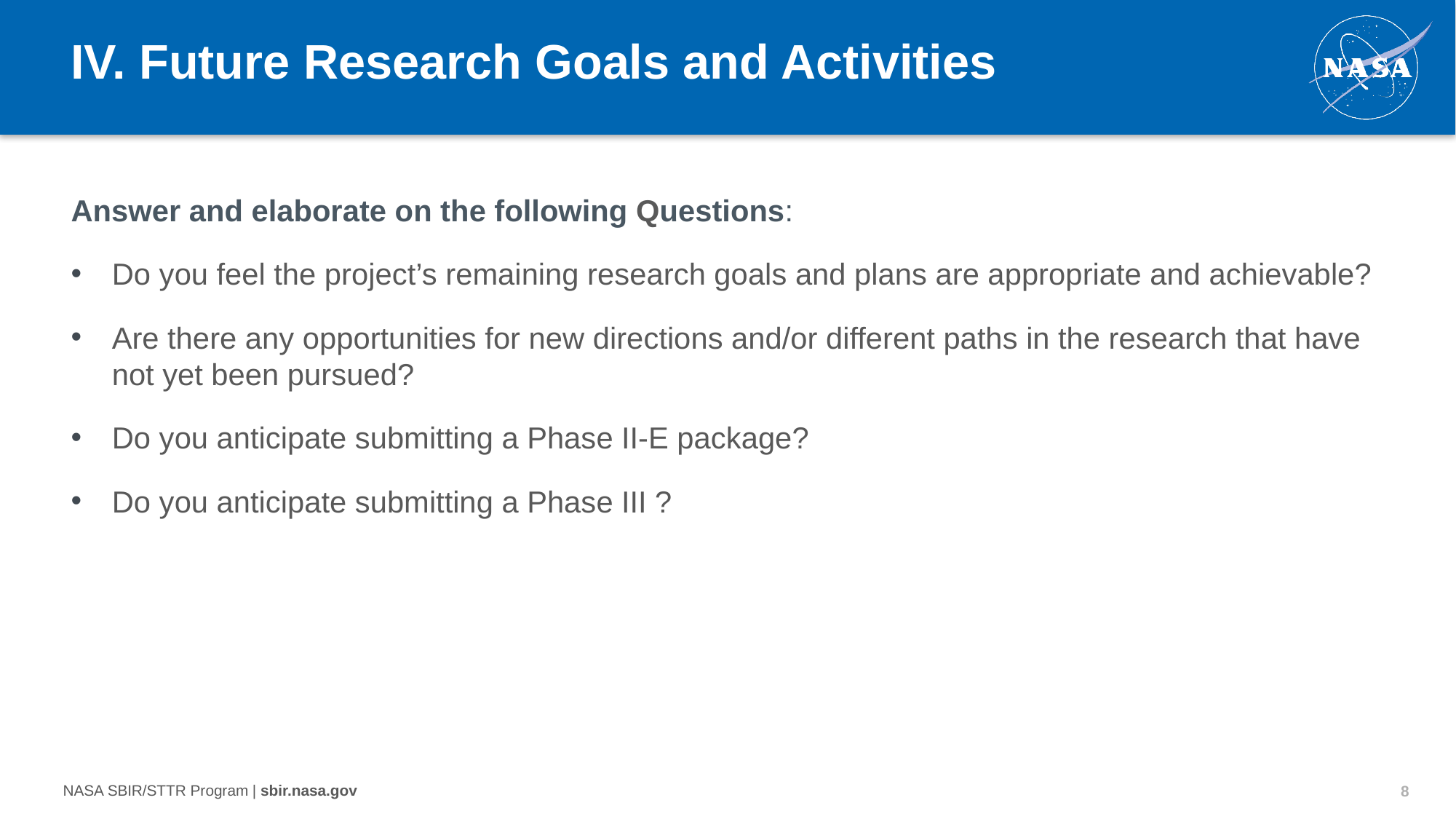

# IV. Future Research Goals and Activities
Answer and elaborate on the following Questions:
Do you feel the project’s remaining research goals and plans are appropriate and achievable?
Are there any opportunities for new directions and/or different paths in the research that have not yet been pursued?
Do you anticipate submitting a Phase II-E package?
Do you anticipate submitting a Phase III ?

8